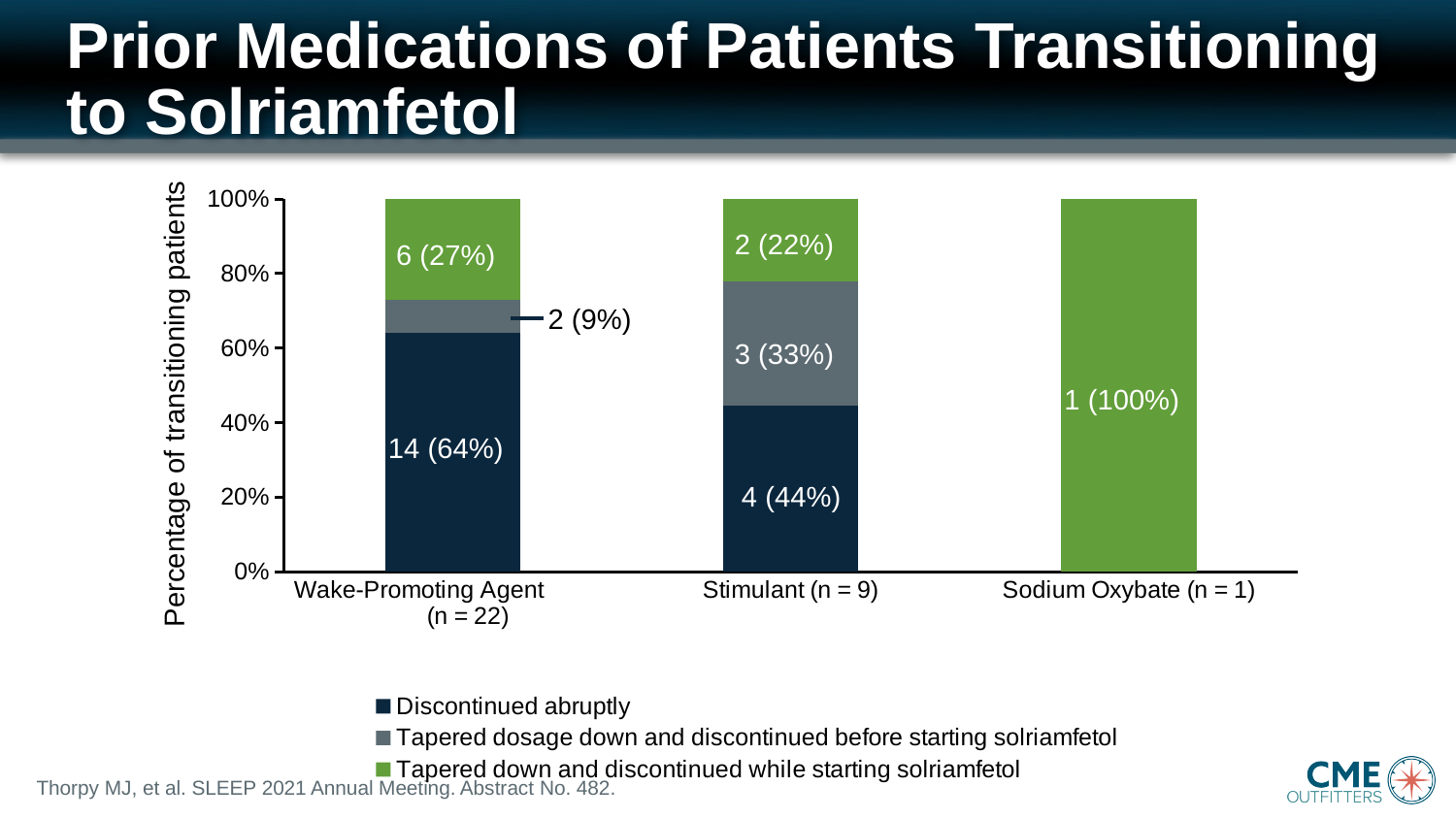

# Prior Medications of Patients Transitioning to Solriamfetol

### Chart

| Category | Discontinued abruptly | Tapered dosage down and discontinued before starting solriamfetol | Tapered down and discontinued while starting solriamfetol |
|---|---|---|---|
| Wake-Promoting Agent                 (n = 22) | 0.64 | 0.09 | 0.27 |
| Stimulant (n = 9) | 0.44 | 0.33 | 0.22 |
| Sodium Oxybate (n = 1) | None | None | 1.0 |
2 (22%)
6 (27%)
2 (9%)
3 (33%)
1 (100%)
Percentage of transitioning patients
14 (64%)
4 (44%)
Thorpy MJ, et al. SLEEP 2021 Annual Meeting. Abstract No. 482.